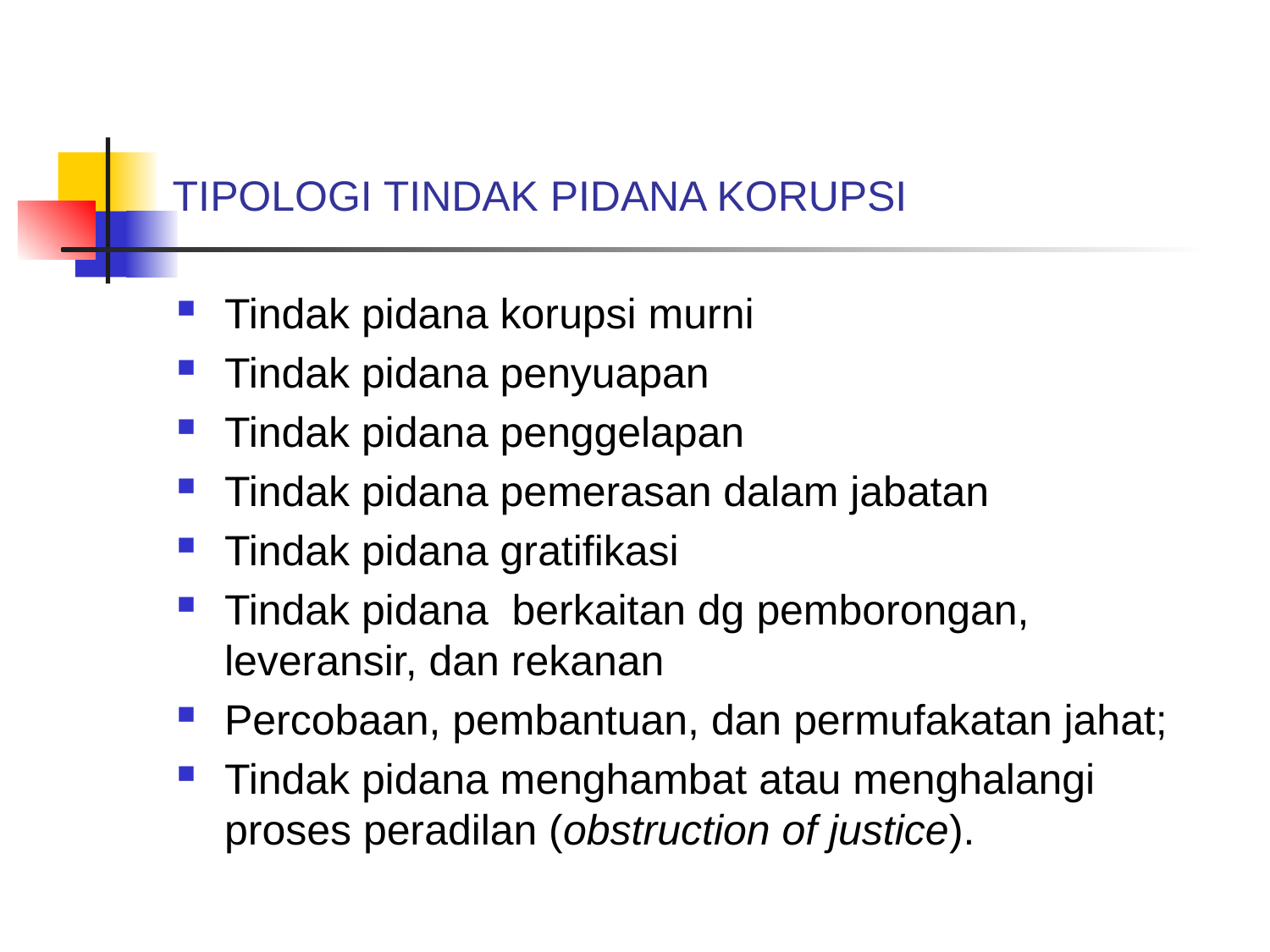

# TIPOLOGI TINDAK PIDANA KORUPSI
Tindak pidana korupsi murni
Tindak pidana penyuapan
Tindak pidana penggelapan
Tindak pidana pemerasan dalam jabatan
Tindak pidana gratifikasi
Tindak pidana  berkaitan dg pemborongan, leveransir, dan rekanan
Percobaan, pembantuan, dan permufakatan jahat;
Tindak pidana menghambat atau menghalangi proses peradilan (obstruction of justice).